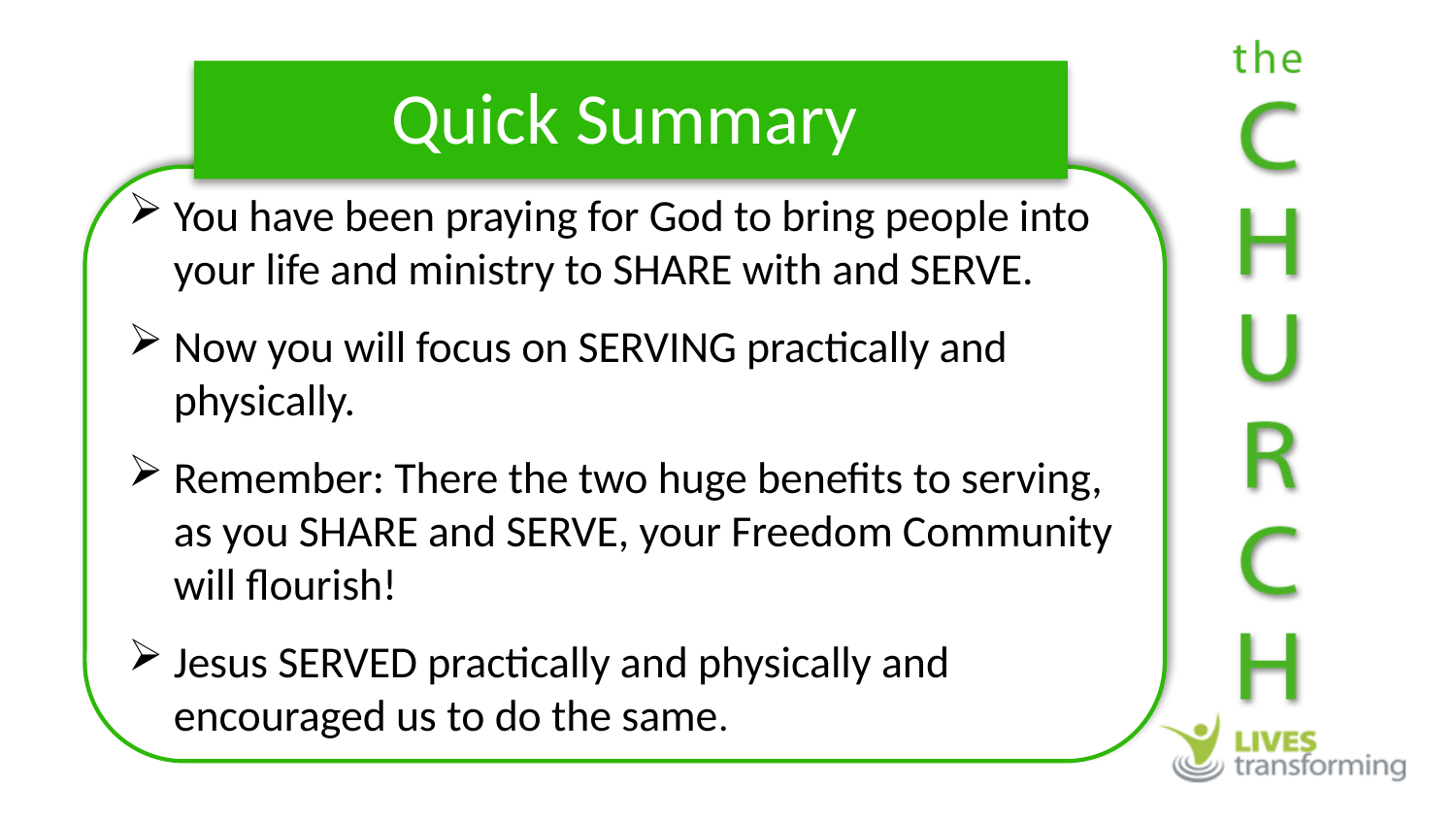

Quick Summary
You have been praying for God to bring people into your life and ministry to SHARE with and SERVE.
Now you will focus on SERVING practically and physically.
Remember: There the two huge benefits to serving, as you SHARE and SERVE, your Freedom Community will flourish!
Jesus SERVED practically and physically and encouraged us to do the same.